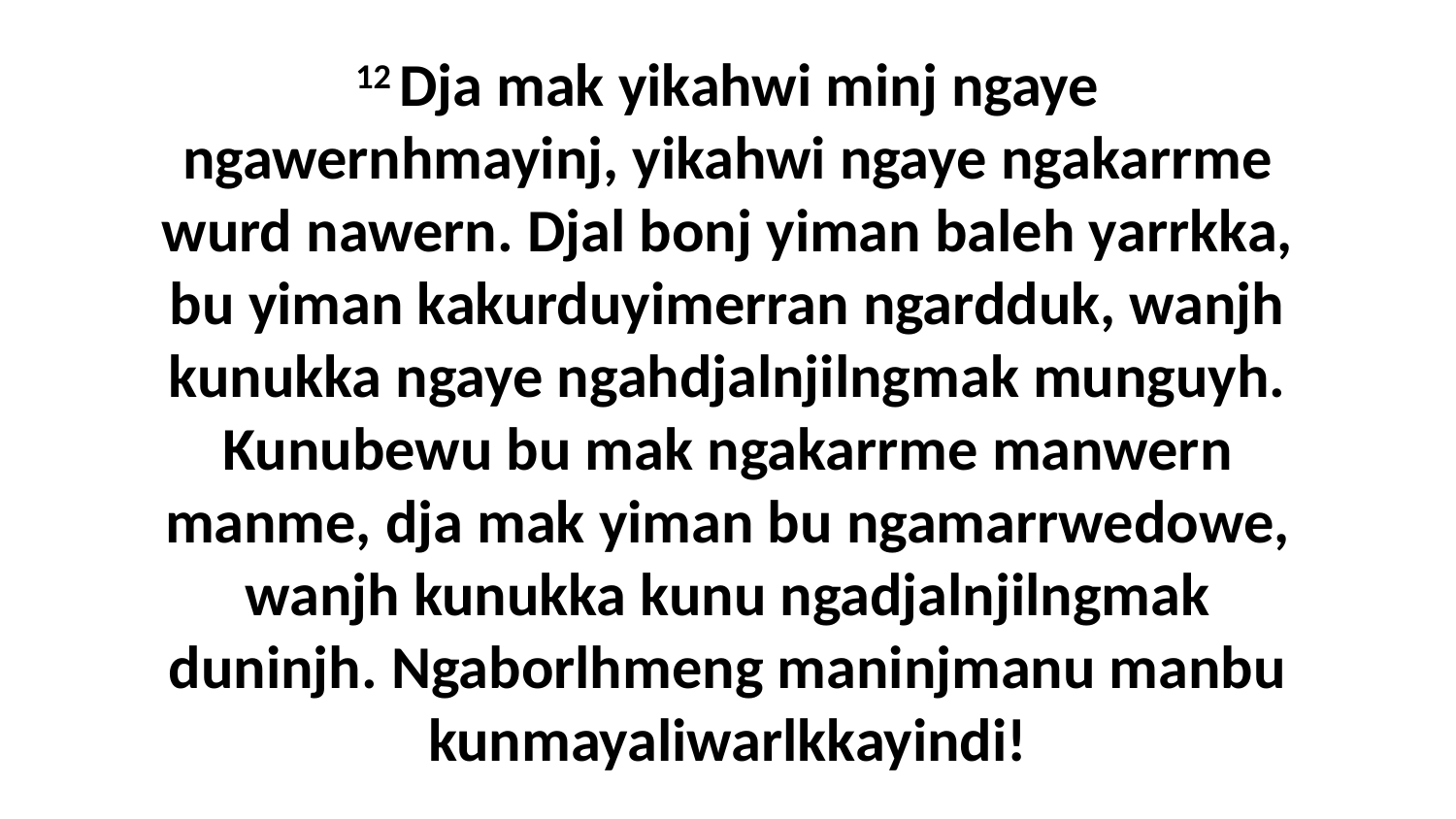

12 Dja mak yikahwi minj ngaye ngawernhmayinj, yikahwi ngaye ngakarrme wurd nawern. Djal bonj yiman baleh yarrkka, bu yiman kakurduyimerran ngardduk, wanjh kunukka ngaye ngahdjalnjilngmak munguyh. Kunubewu bu mak ngakarrme manwern manme, dja mak yiman bu ngamarrwedowe, wanjh kunukka kunu ngadjalnjilngmak duninjh. Ngaborlhmeng maninjmanu manbu kunmayaliwarlkkayindi!